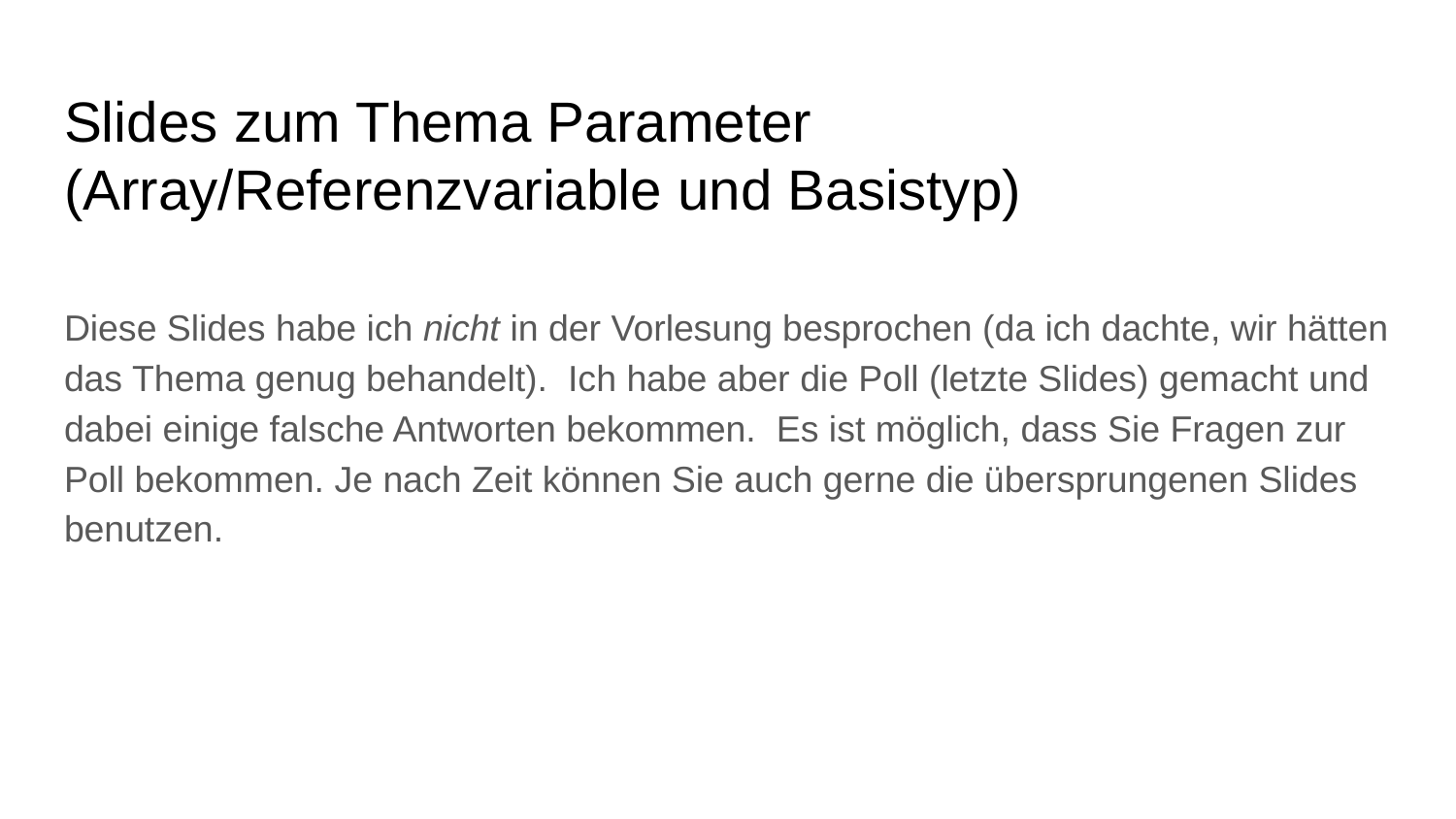

# Slides zum Thema Parameter (Array/Referenzvariable und Basistyp)
Diese Slides habe ich nicht in der Vorlesung besprochen (da ich dachte, wir hätten das Thema genug behandelt).  Ich habe aber die Poll (letzte Slides) gemacht und dabei einige falsche Antworten bekommen.  Es ist möglich, dass Sie Fragen zur Poll bekommen. Je nach Zeit können Sie auch gerne die übersprungenen Slides benutzen.